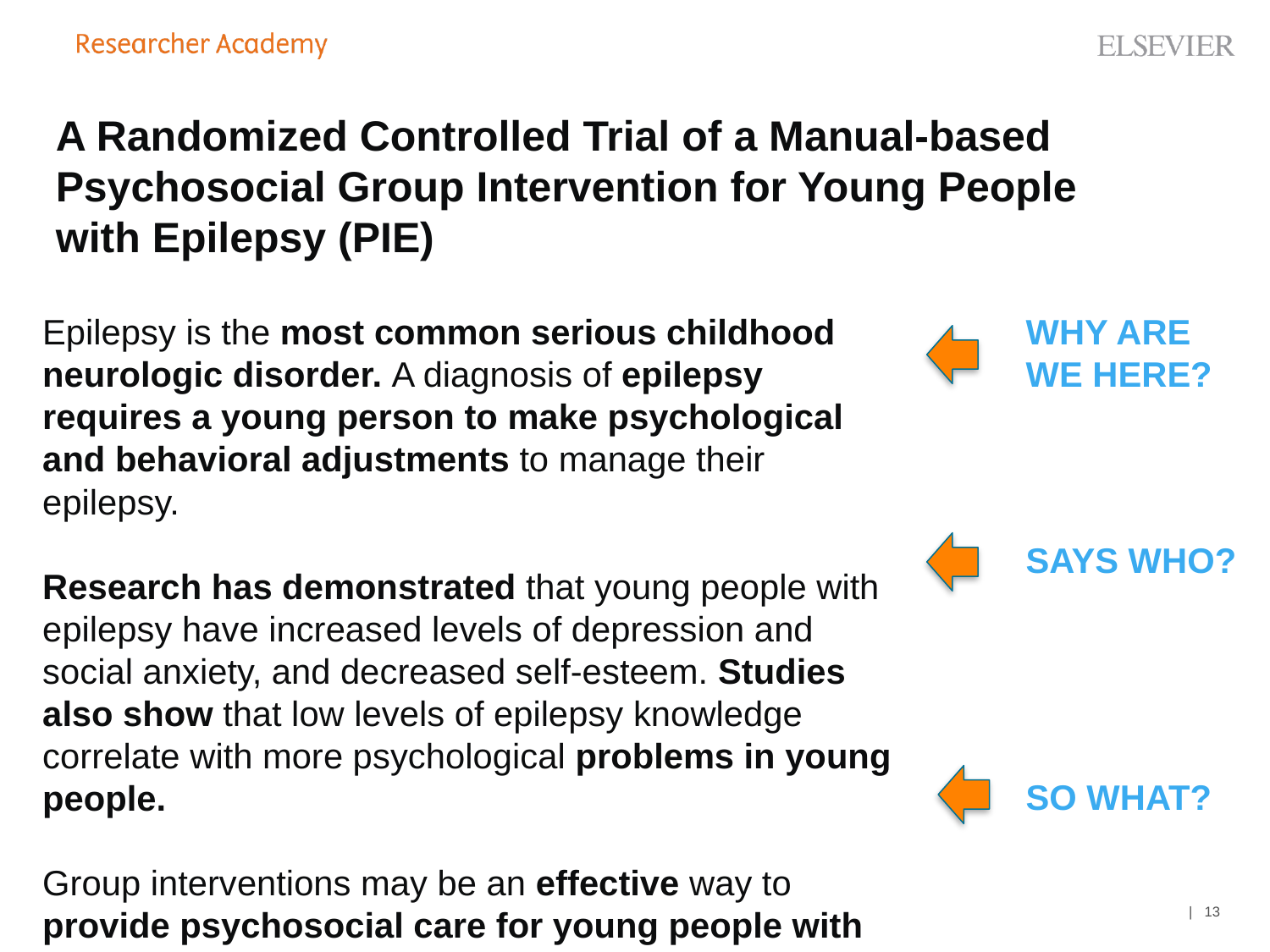

A Randomized Controlled Trial of a Manual-based Psychosocial Group Intervention for Young People with Epilepsy (PIE)

Epilepsy is the most common serious childhood neurologic disorder. A diagnosis of epilepsy requires a young person to make psychological and behavioral adjustments to manage their epilepsy.

Research has demonstrated that young people with epilepsy have increased levels of depression and social anxiety, and decreased self-esteem. Studies also show that low levels of epilepsy knowledge correlate with more psychological problems in young people.

Group interventions may be an effective way to provide psychosocial care for young people with epilepsy.
WHY ARE WE HERE?

SAYS WHO?

SO WHAT?